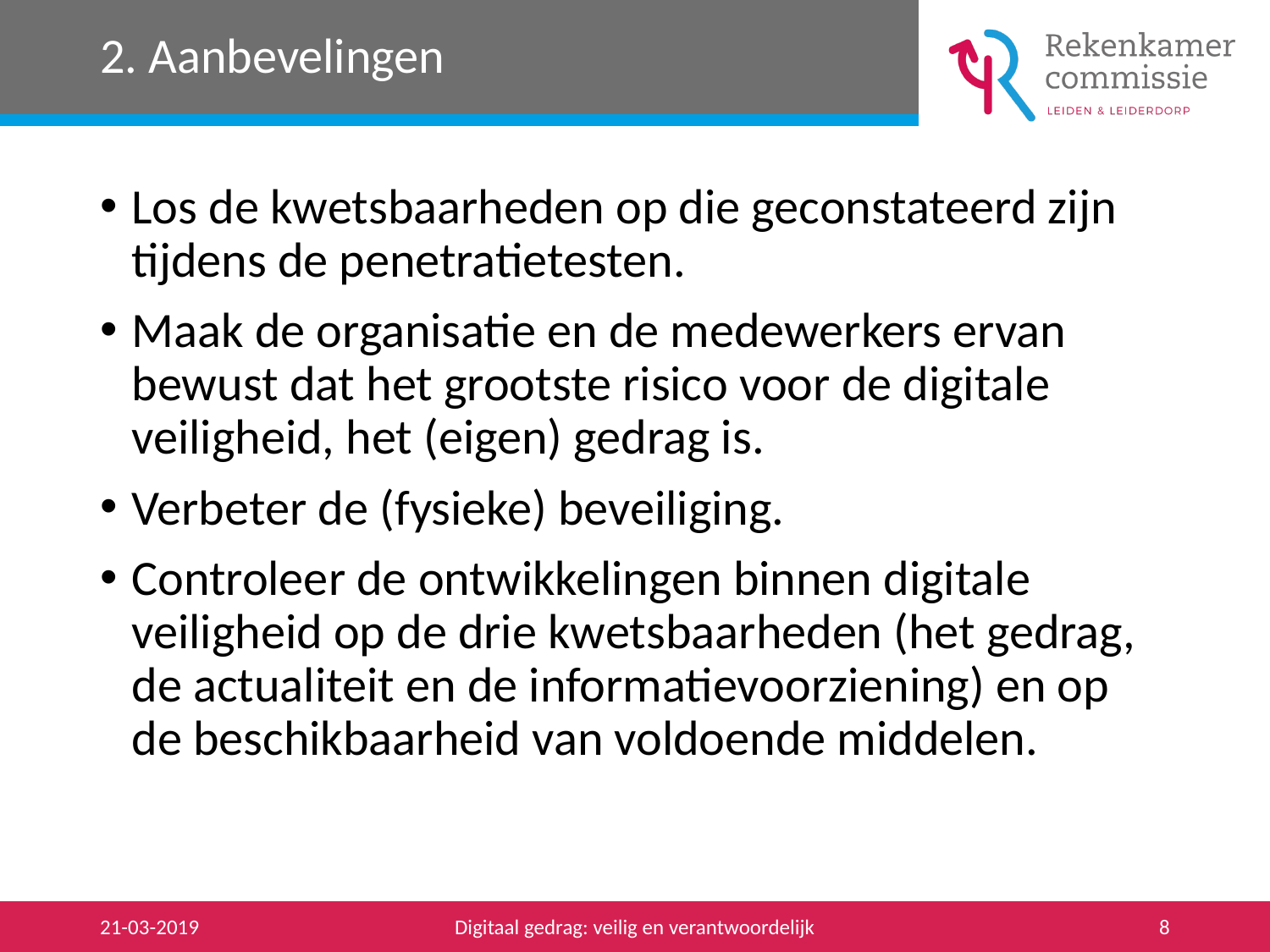

# 2. Aanbevelingen
Los de kwetsbaarheden op die geconstateerd zijn tijdens de penetratietesten.
Maak de organisatie en de medewerkers ervan bewust dat het grootste risico voor de digitale veiligheid, het (eigen) gedrag is.
Verbeter de (fysieke) beveiliging.
Controleer de ontwikkelingen binnen digitale veiligheid op de drie kwetsbaarheden (het gedrag, de actualiteit en de informatievoorziening) en op de beschikbaarheid van voldoende middelen.

21-03-2019
Digitaal gedrag: veilig en verantwoordelijk
8